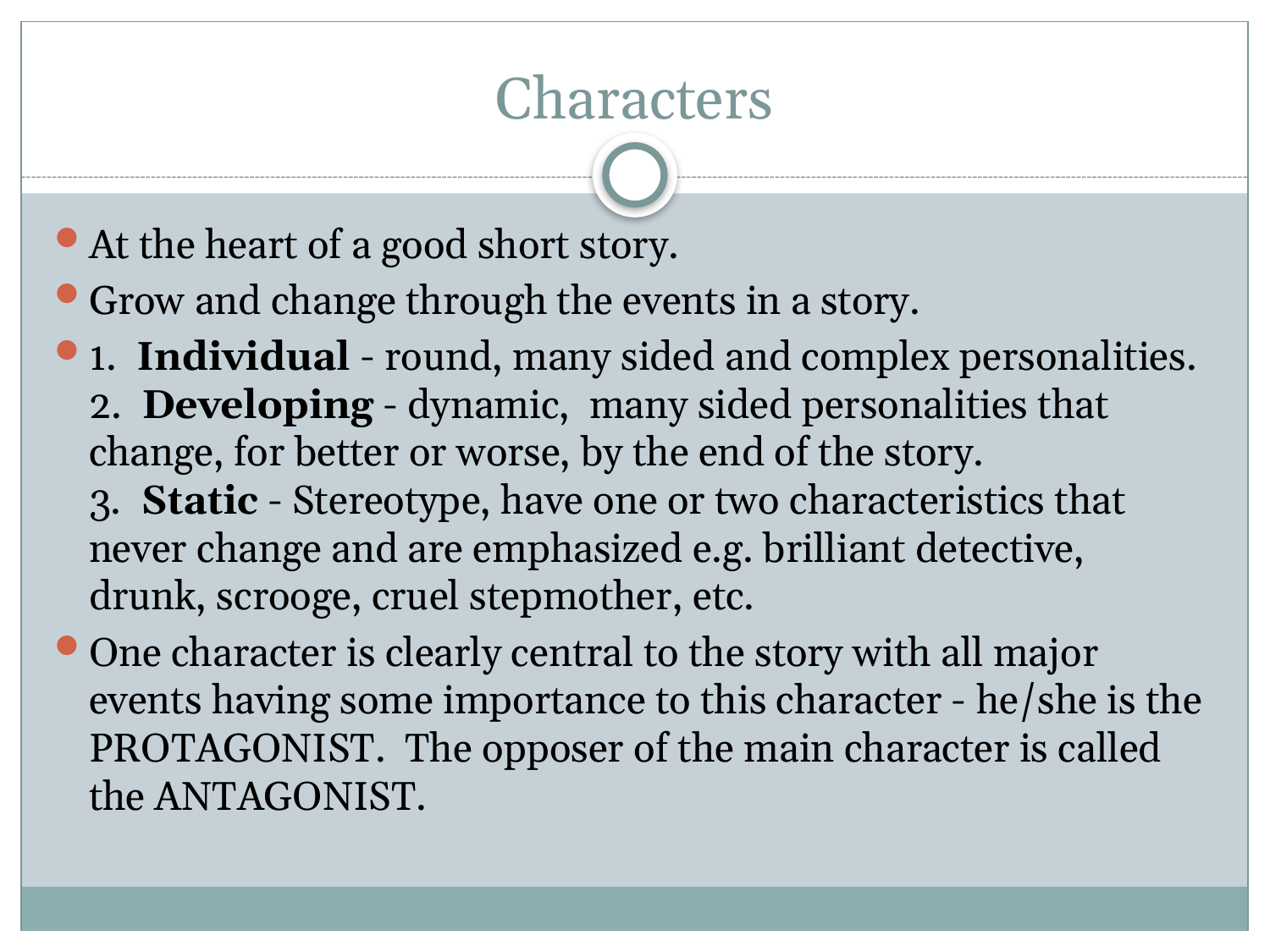

# Characters
At the heart of a good short story.
Grow and change through the events in a story.
1.  Individual - round, many sided and complex personalities.
2.  Developing - dynamic,  many sided personalities that change, for better or worse, by the end of the story.
3.  Static - Stereotype, have one or two characteristics that never change and are emphasized e.g. brilliant detective, drunk, scrooge, cruel stepmother, etc.
One character is clearly central to the story with all major events having some importance to this character - he/she is the PROTAGONIST.  The opposer of the main character is called the ANTAGONIST.